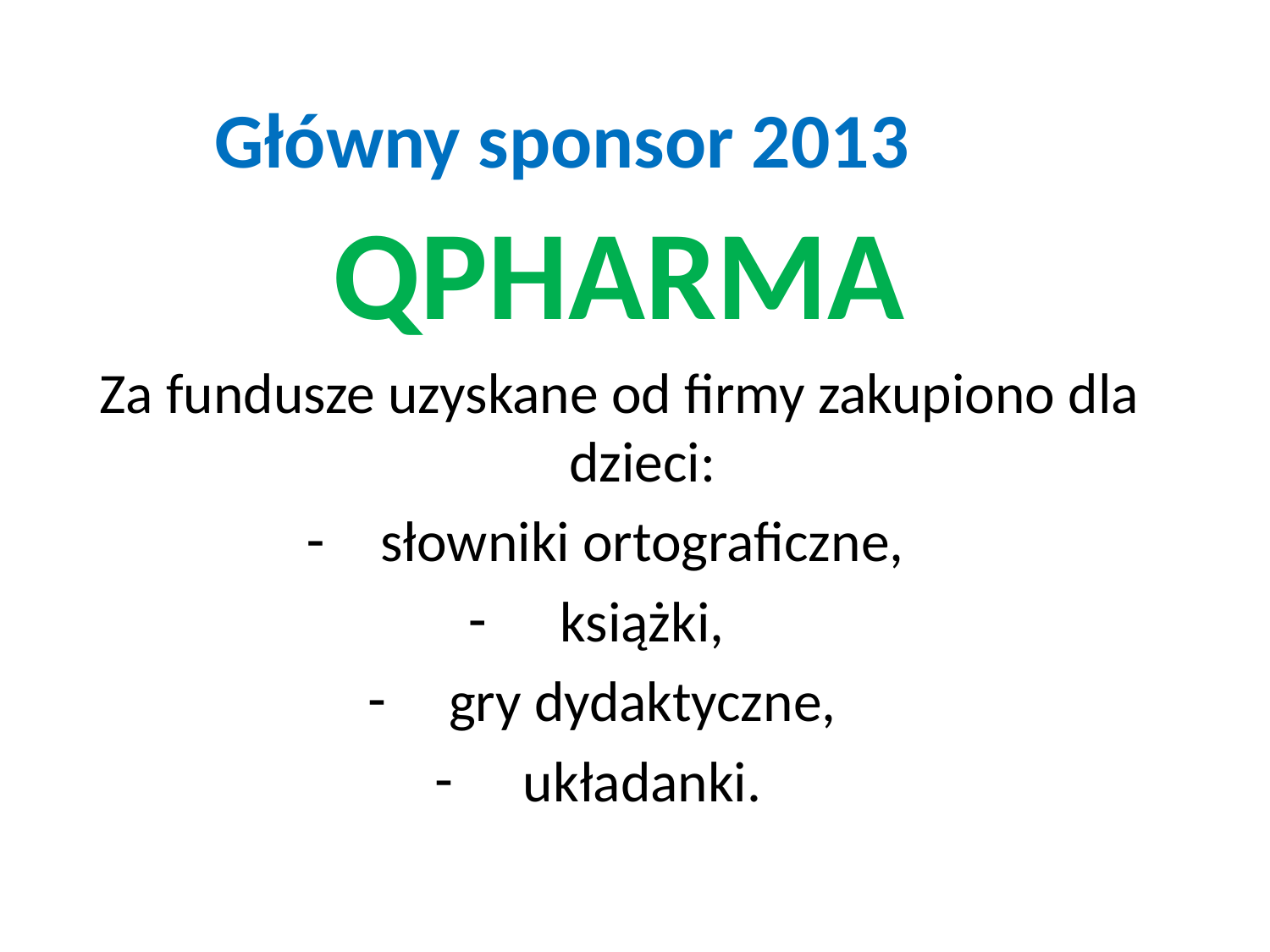

# Główny sponsor 2013
QPHARMA
Za fundusze uzyskane od firmy zakupiono dla dzieci:
słowniki ortograficzne,
książki,
gry dydaktyczne,
układanki.